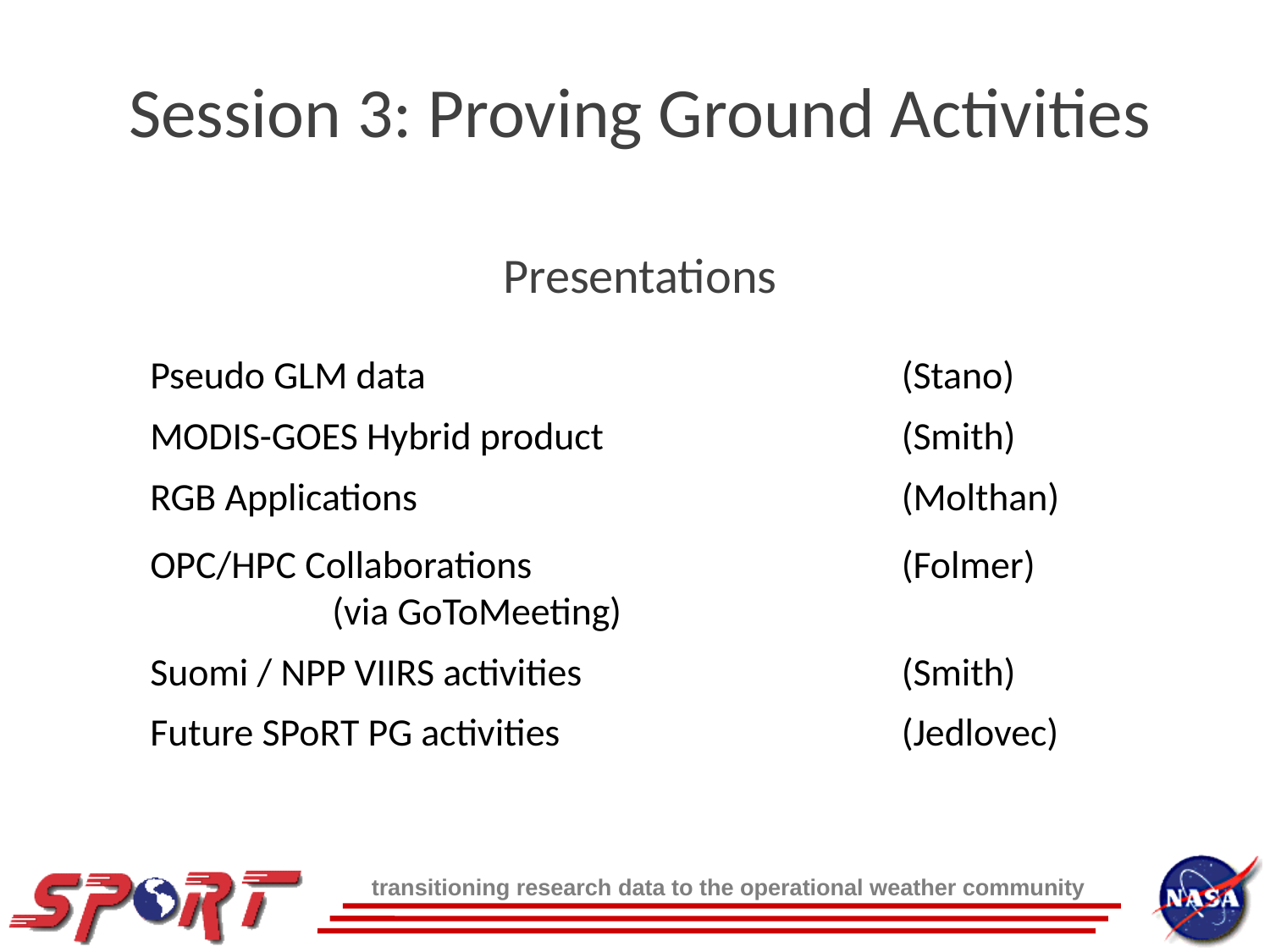

Session 3: Proving Ground Activities

Presentations
Pseudo GLM data				(Stano)
MODIS-GOES Hybrid product			(Smith)
RGB Applications	 			(Molthan)
OPC/HPC Collaborations 			(Folmer)
                     (via GoToMeeting)
Suomi / NPP VIIRS activities			(Smith)
Future SPoRT PG activities  			(Jedlovec)